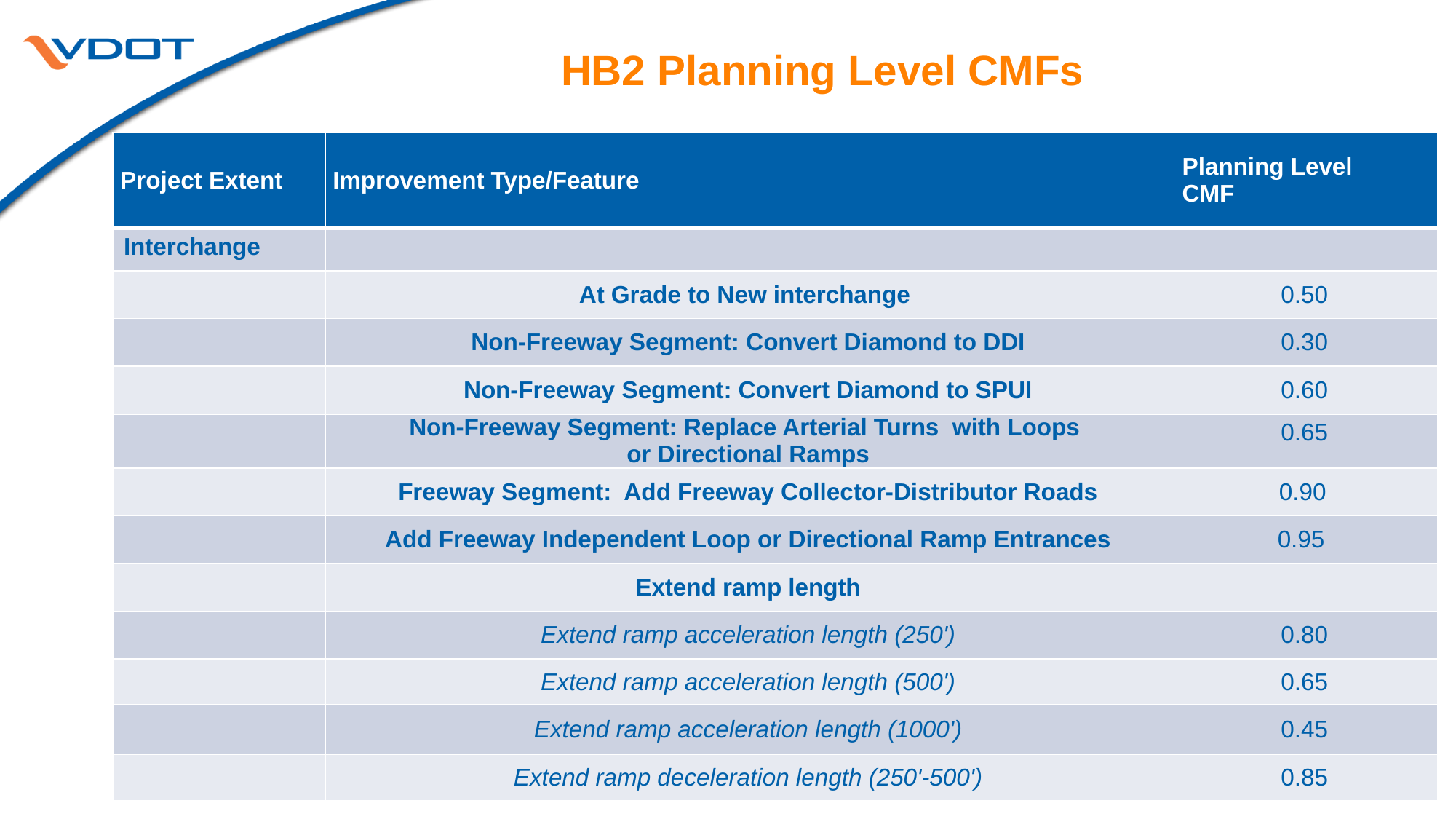

# HB2 Planning Level CMFs
| Project Extent | Improvement Type/Feature | Planning Level CMF |
| --- | --- | --- |
| Interchange |  |  |
|  | At Grade to New interchange | 0.50 |
|  | Non-Freeway Segment: Convert Diamond to DDI | 0.30 |
|  | Non-Freeway Segment: Convert Diamond to SPUI | 0.60 |
|  | Non-Freeway Segment: Replace Arterial Turns with Loops or Directional Ramps | 0.65 |
|  | Freeway Segment: Add Freeway Collector-Distributor Roads | 0.90 |
|  | Add Freeway Independent Loop or Directional Ramp Entrances | 0.95 |
|  | Extend ramp length |  |
|  | Extend ramp acceleration length (250') | 0.80 |
|  | Extend ramp acceleration length (500') | 0.65 |
|  | Extend ramp acceleration length (1000') | 0.45 |
|  | Extend ramp deceleration length (250'-500') | 0.85 |